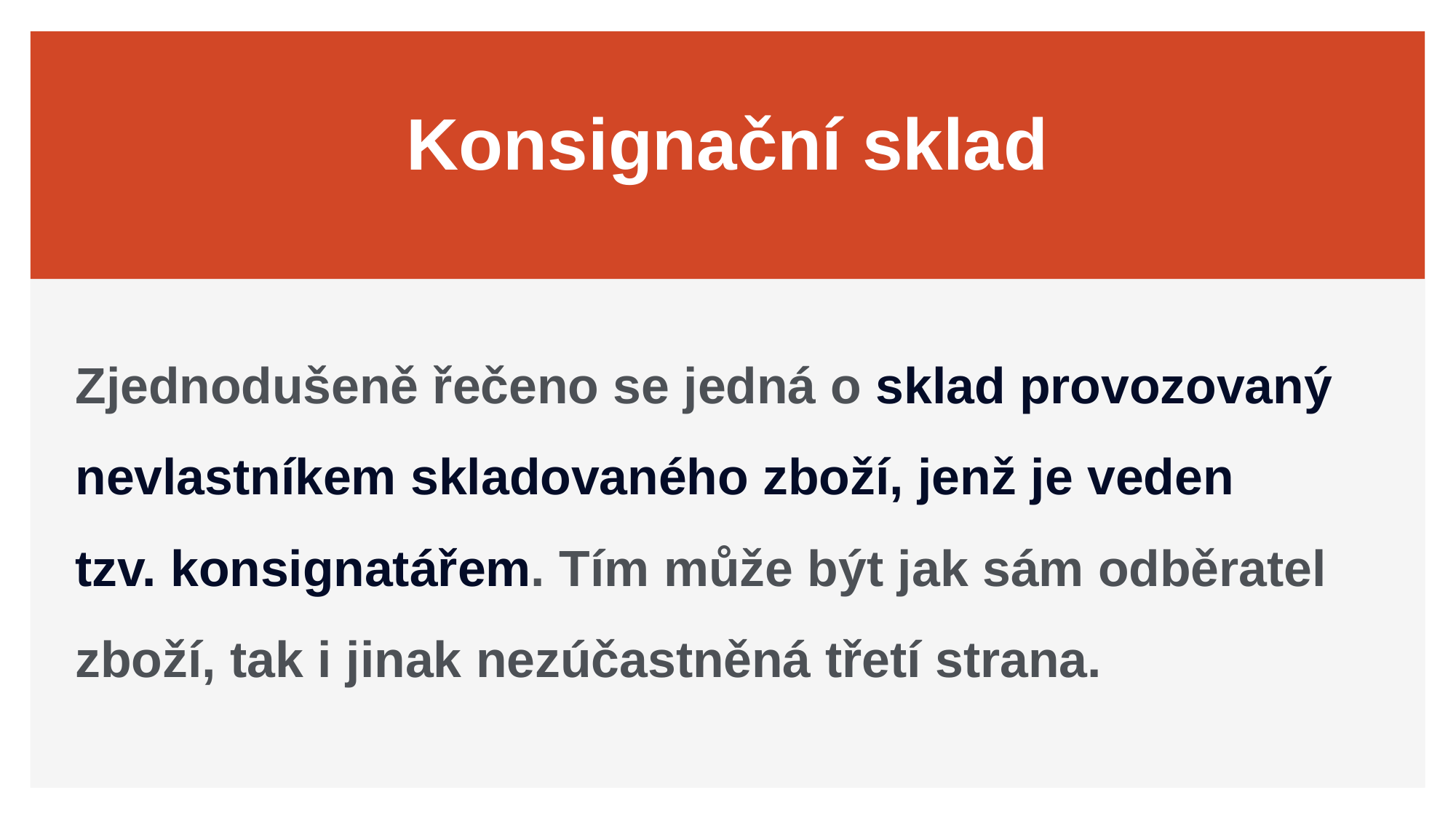

# Konsignační sklad
Zjednodušeně řečeno se jedná o sklad provozovaný nevlastníkem skladovaného zboží, jenž je veden tzv. konsignatářem. Tím může být jak sám odběratel zboží, tak i jinak nezúčastněná třetí strana.